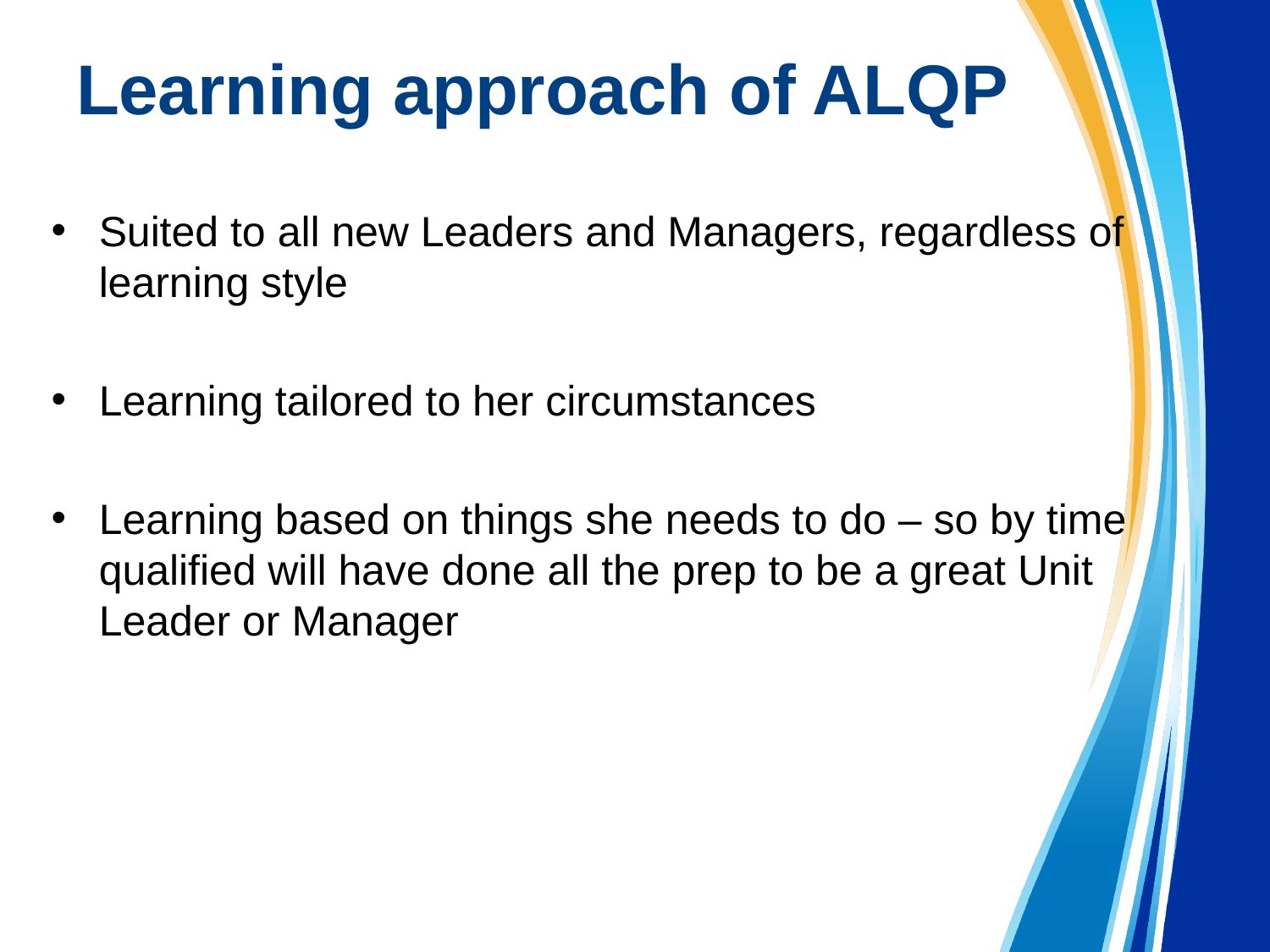

# Learning approach of ALQP
Suited to all new Leaders and Managers, regardless of learning style

Learning tailored to her circumstances

Learning based on things she needs to do – so by time qualified will have done all the prep to be a great Unit Leader or Manager